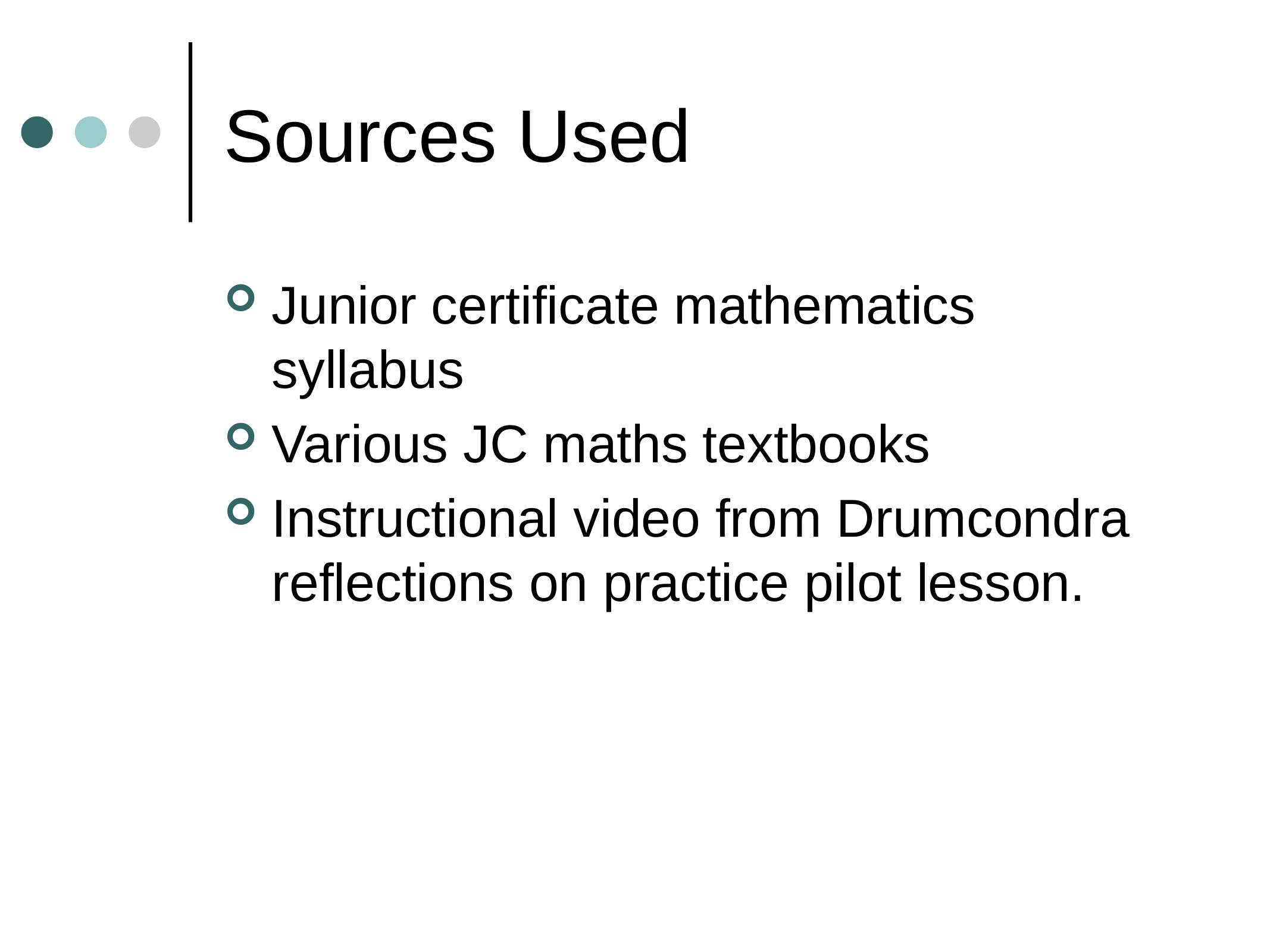

# Sources Used
Junior certificate mathematics syllabus
Various JC maths textbooks
Instructional video from Drumcondra reflections on practice pilot lesson.